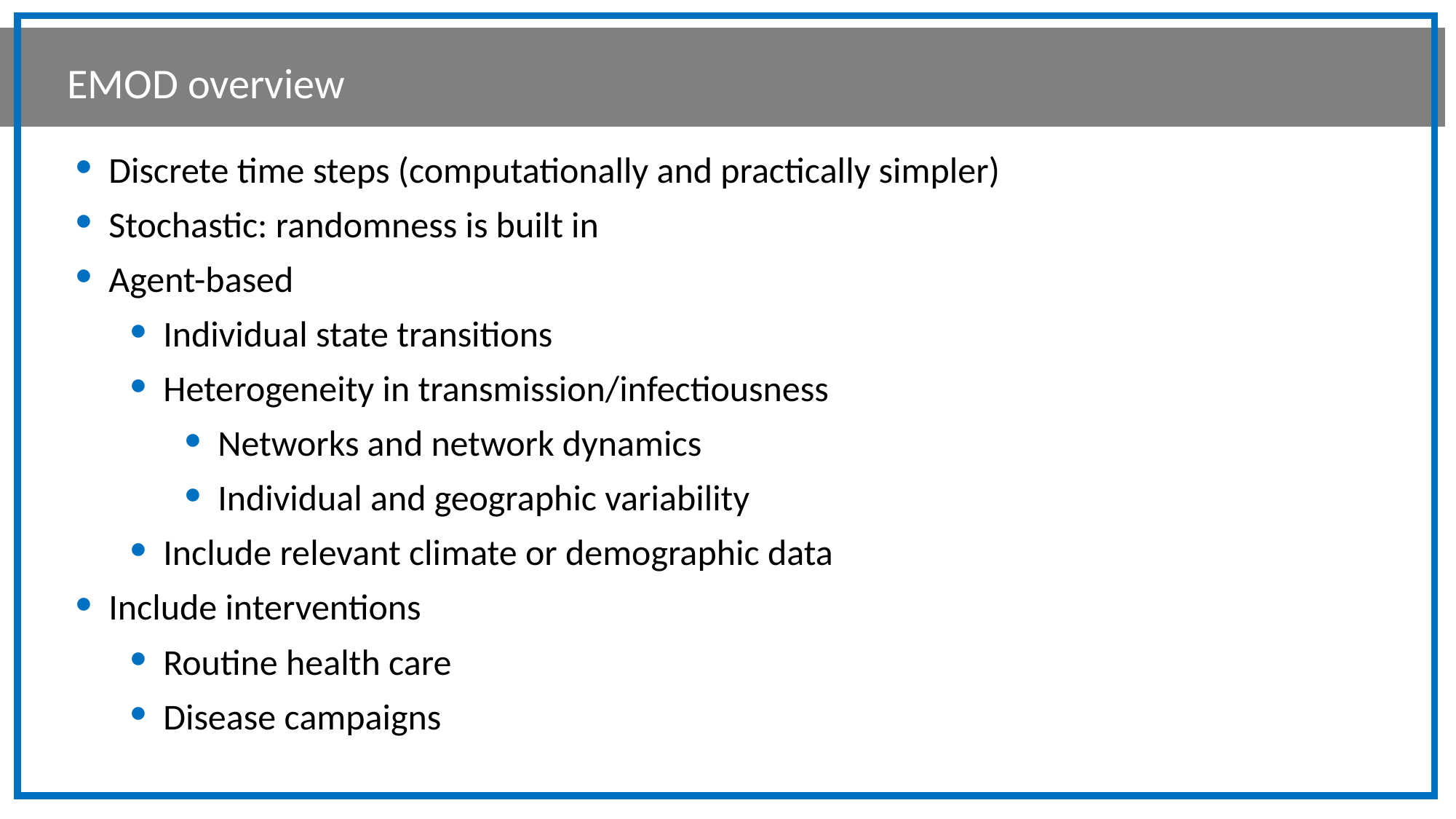

EMOD overview
Discrete time steps (computationally and practically simpler)
Stochastic: randomness is built in
Agent-based
Individual state transitions
Heterogeneity in transmission/infectiousness
Networks and network dynamics
Individual and geographic variability
Include relevant climate or demographic data
Include interventions
Routine health care
Disease campaigns